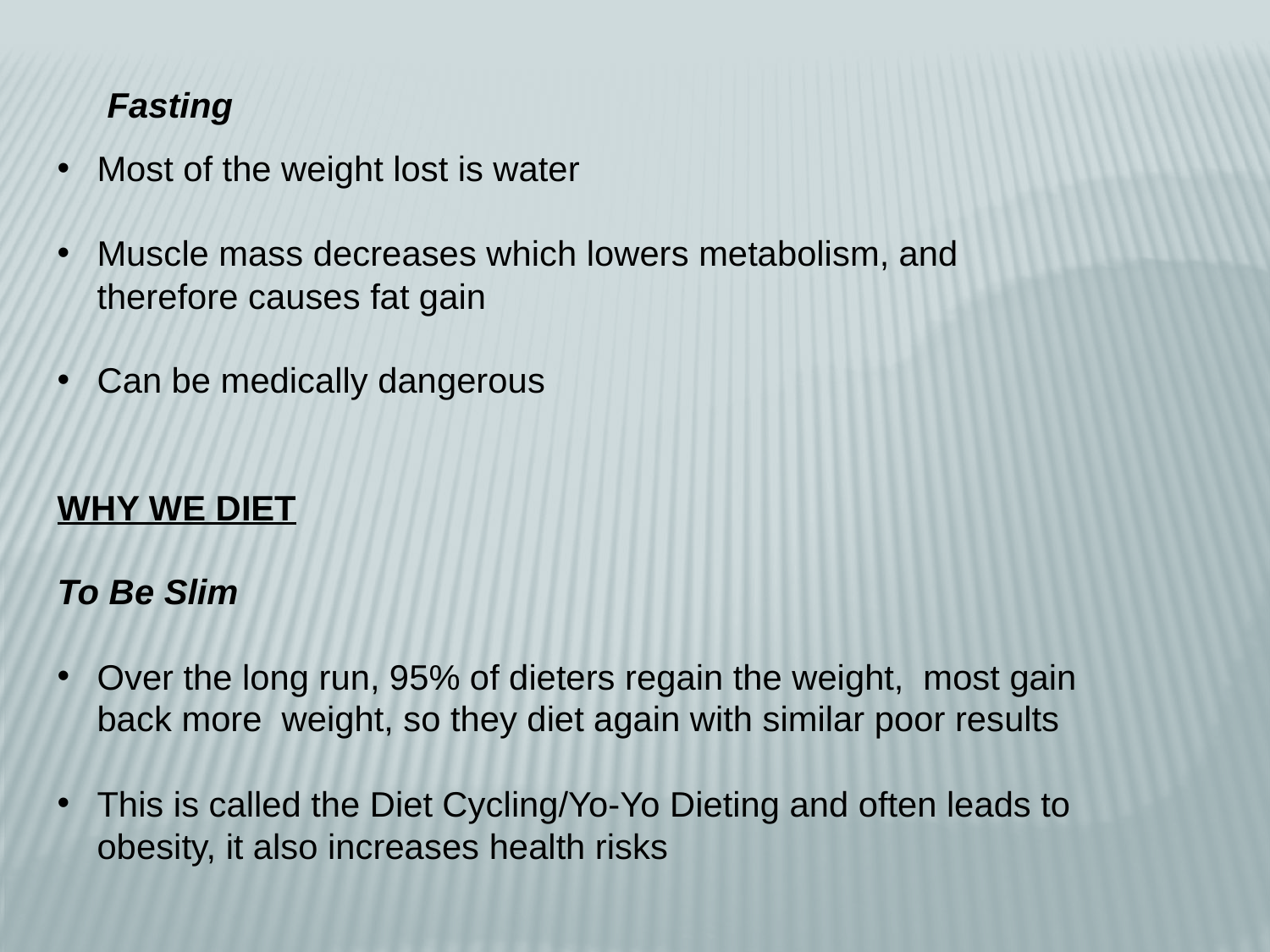

Fasting
Most of the weight lost is water

Muscle mass decreases which lowers metabolism, and therefore causes fat gain

Can be medically dangerous

WHY WE DIET

To Be Slim

Over the long run, 95% of dieters regain the weight,  most gain back more  weight, so they diet again with similar poor results

This is called the Diet Cycling/Yo-Yo Dieting and often leads to obesity, it also increases health risks